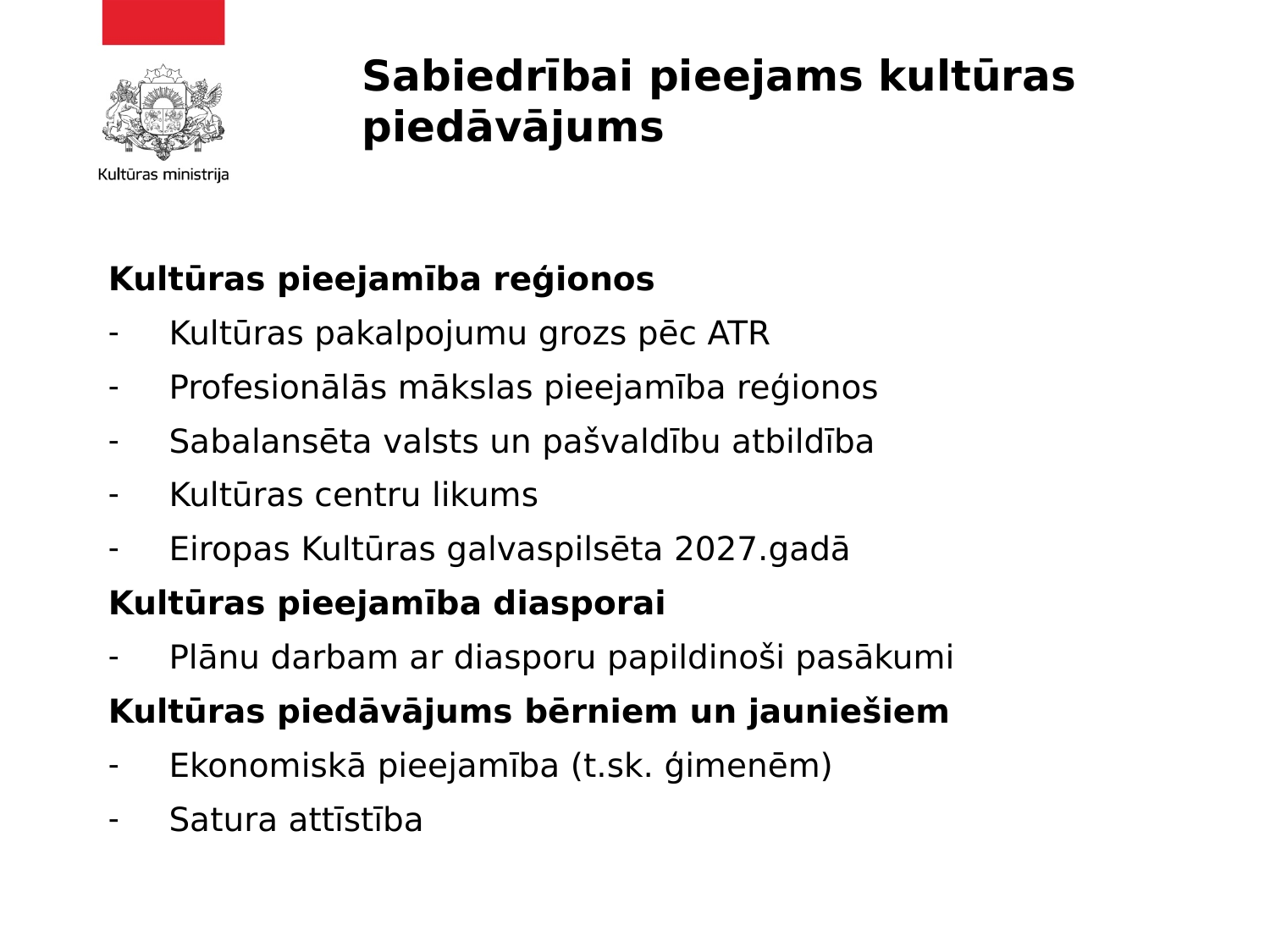

# Sabiedrībai pieejams kultūras piedāvājums
Kultūras pieejamība reģionos
Kultūras pakalpojumu grozs pēc ATR
Profesionālās mākslas pieejamība reģionos
Sabalansēta valsts un pašvaldību atbildība
Kultūras centru likums
Eiropas Kultūras galvaspilsēta 2027.gadā
Kultūras pieejamība diasporai
Plānu darbam ar diasporu papildinoši pasākumi
Kultūras piedāvājums bērniem un jauniešiem
Ekonomiskā pieejamība (t.sk. ģimenēm)
Satura attīstība